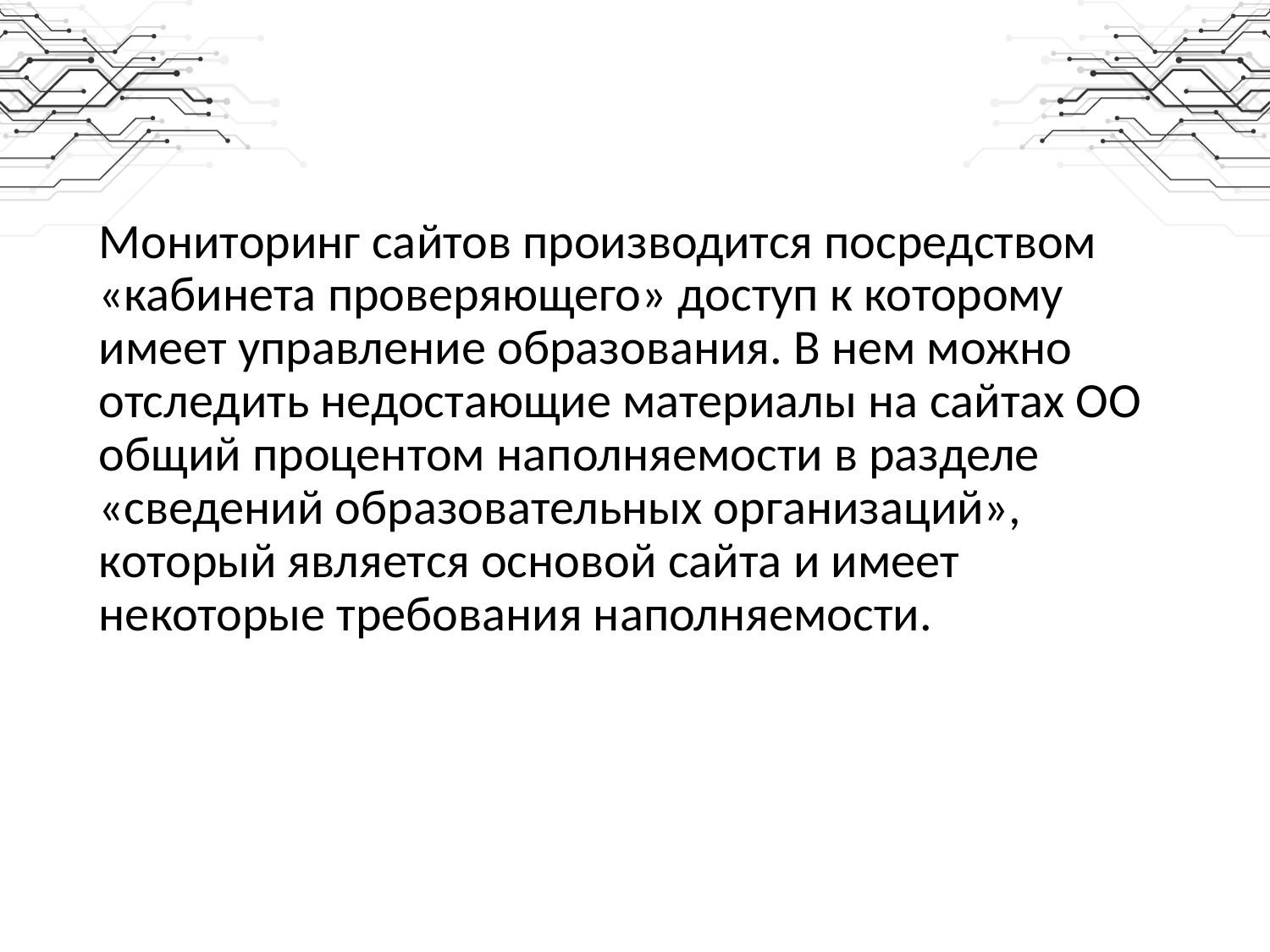

# Мониторинг сайтов производится посредством «кабинета проверяющего» доступ к которому имеет управление образования. В нем можно отследить недостающие материалы на сайтах ОО общий процентом наполняемости в разделе «сведений образовательных организаций», который является основой сайта и имеет некоторые требования наполняемости.